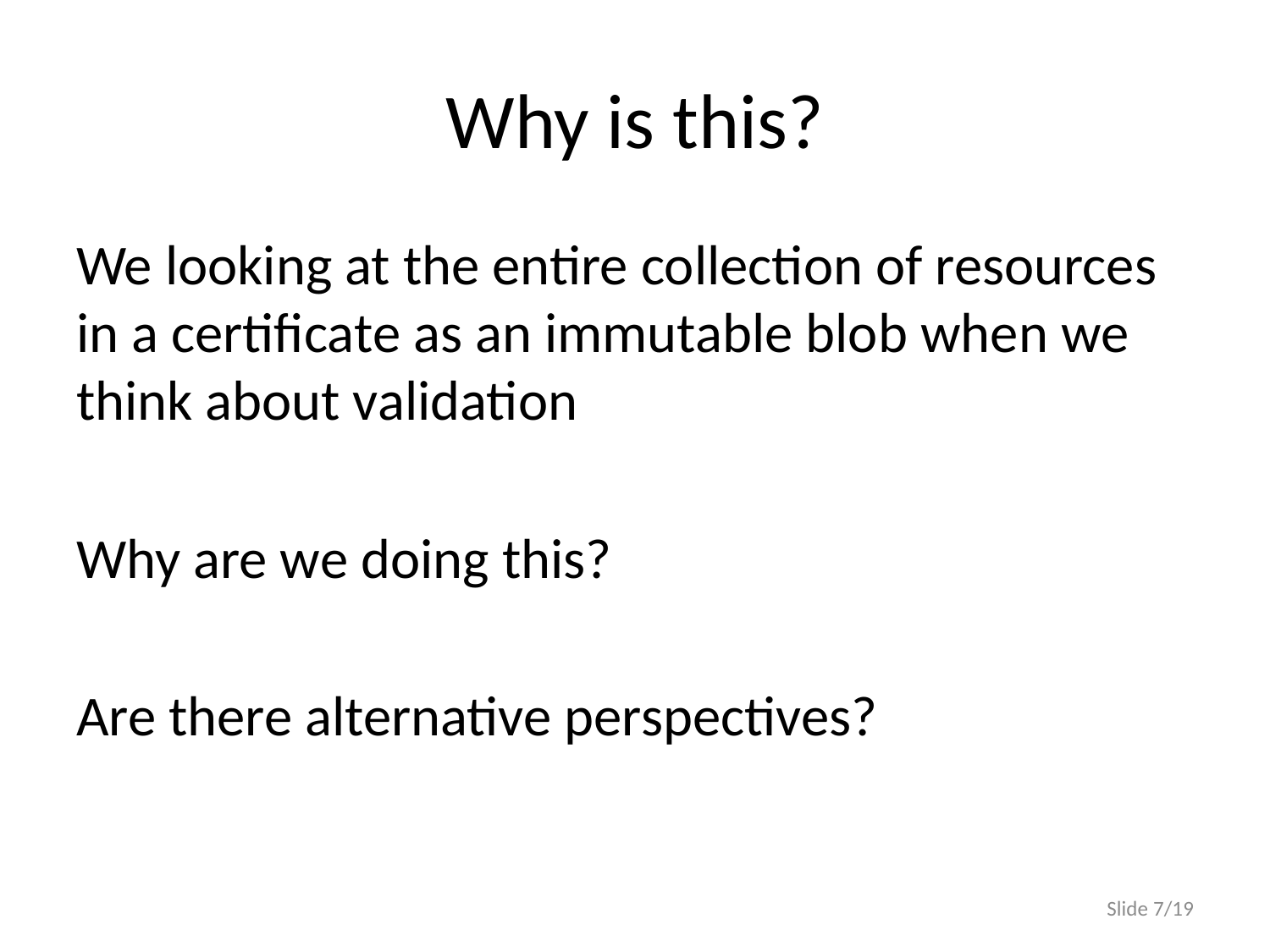

# Why is this?
We looking at the entire collection of resources in a certificate as an immutable blob when we think about validation

Why are we doing this?

Are there alternative perspectives?
Slide 7/19